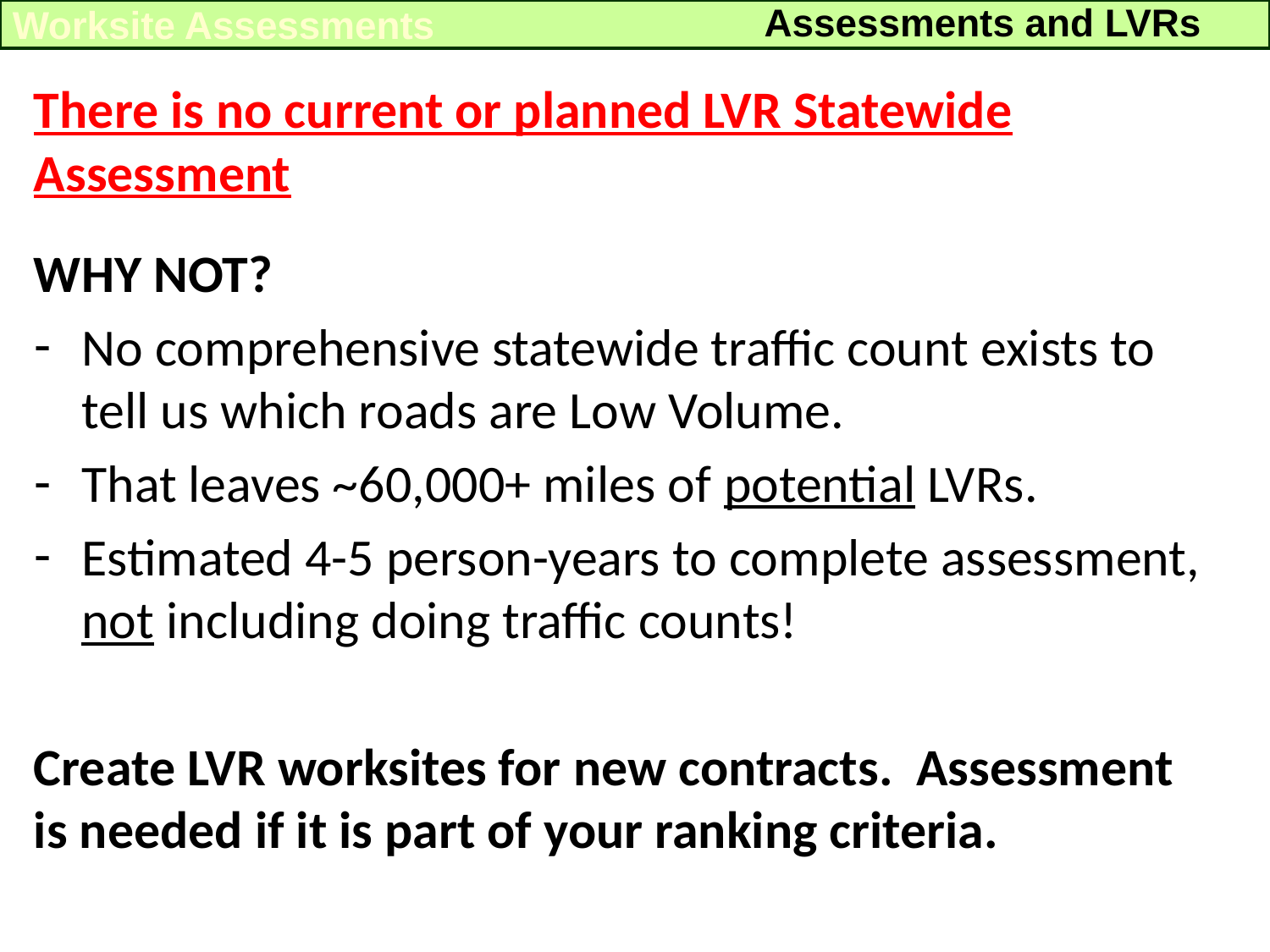

Assessments and LVRs
Worksite Assessments

There is no current or planned LVR Statewide Assessment

WHY NOT?
No comprehensive statewide traffic count exists to tell us which roads are Low Volume.
That leaves ~60,000+ miles of potential LVRs.
Estimated 4-5 person-years to complete assessment, not including doing traffic counts!

Create LVR worksites for new contracts.  Assessment is needed if it is part of your ranking criteria.